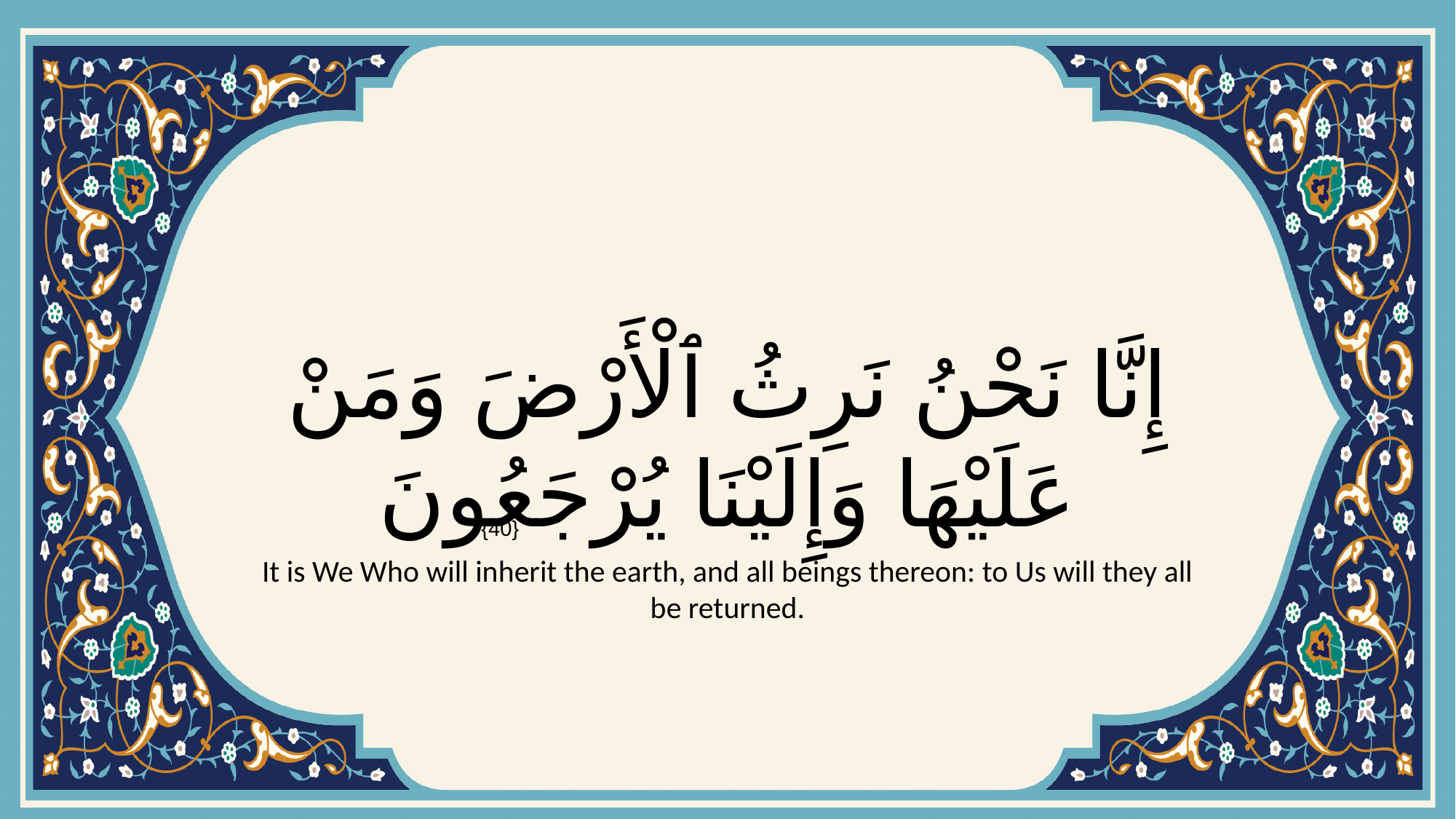

# إِنَّا نَحْنُ نَرِثُ ٱلْأَرْضَ وَمَنْ عَلَيْهَا وَإِلَيْنَا يُرْجَعُونَ
{40}
It is We Who will inherit the earth, and all beings thereon: to Us will they all be returned.